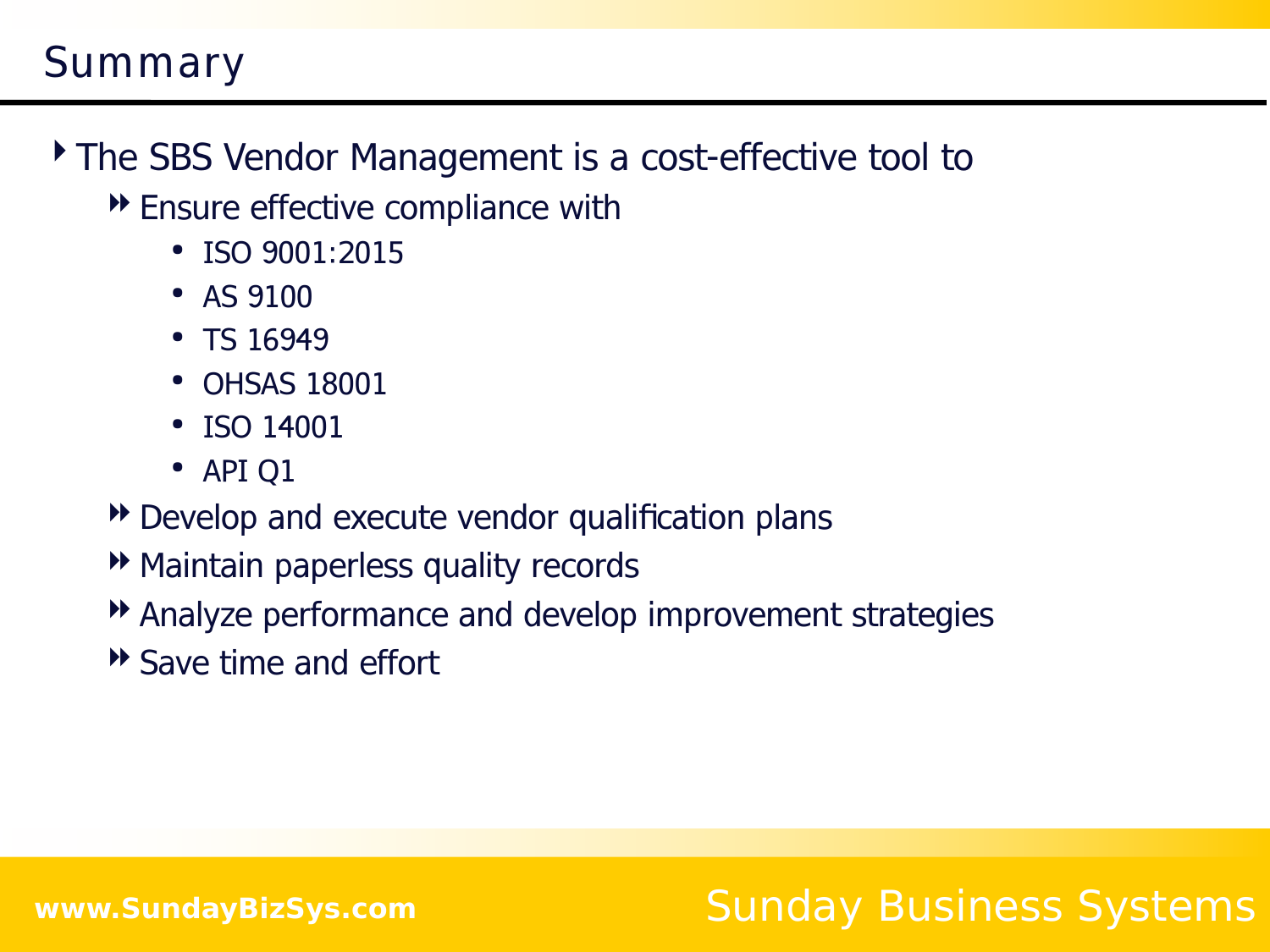

# Summary
The SBS Vendor Management is a cost-effective tool to
Ensure effective compliance with
ISO 9001:2015
AS 9100
TS 16949
OHSAS 18001
ISO 14001
API Q1
Develop and execute vendor qualification plans
Maintain paperless quality records
Analyze performance and develop improvement strategies
Save time and effort